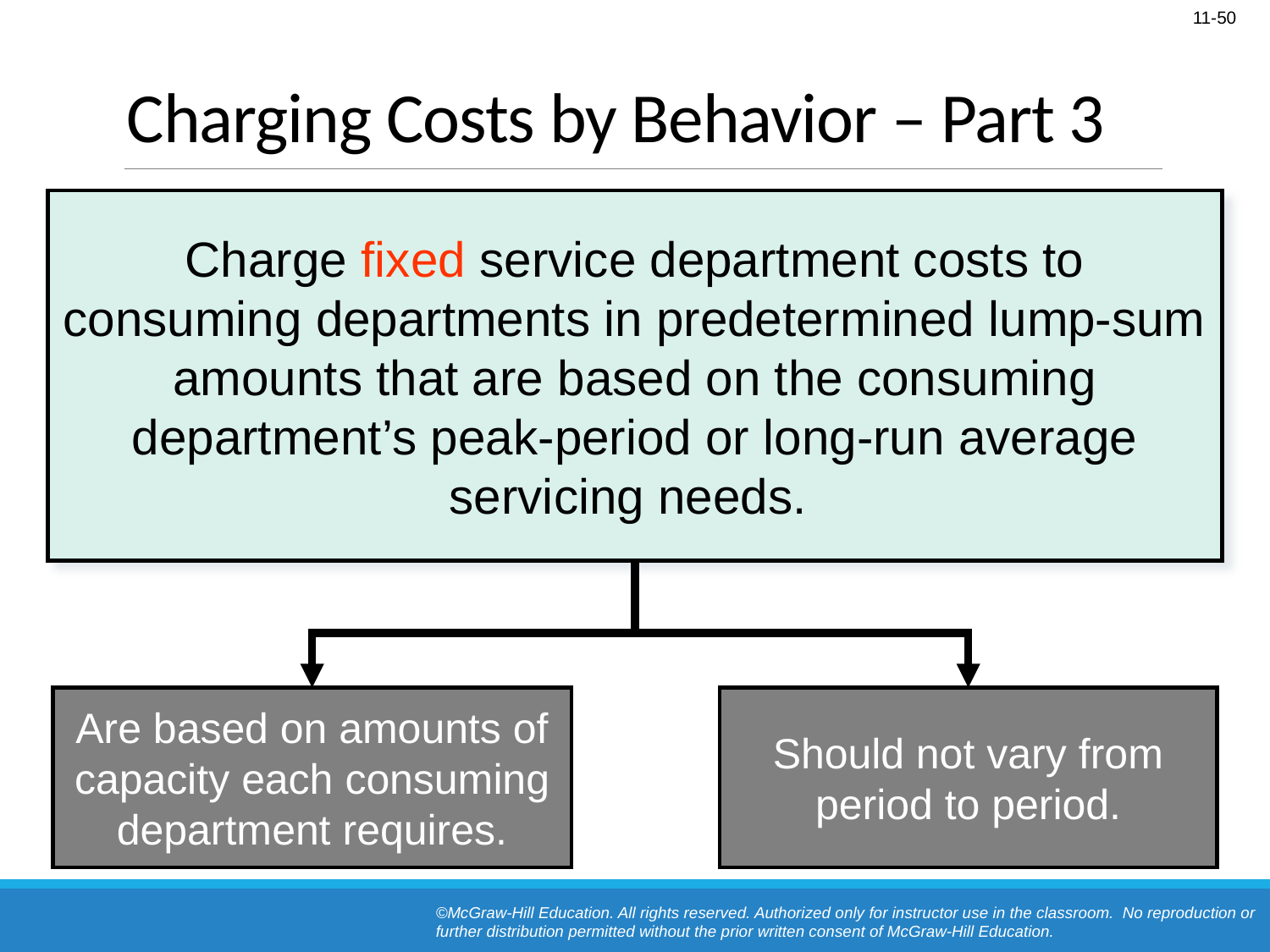

# Charging Costs by Behavior – Part 3
Charge fixed service department costs to consuming departments in predetermined lump-sum amounts that are based on the consuming department’s peak-period or long-run average servicing needs.
Are based on amounts of
capacity each consuming
department requires.
Should not vary from
period to period.